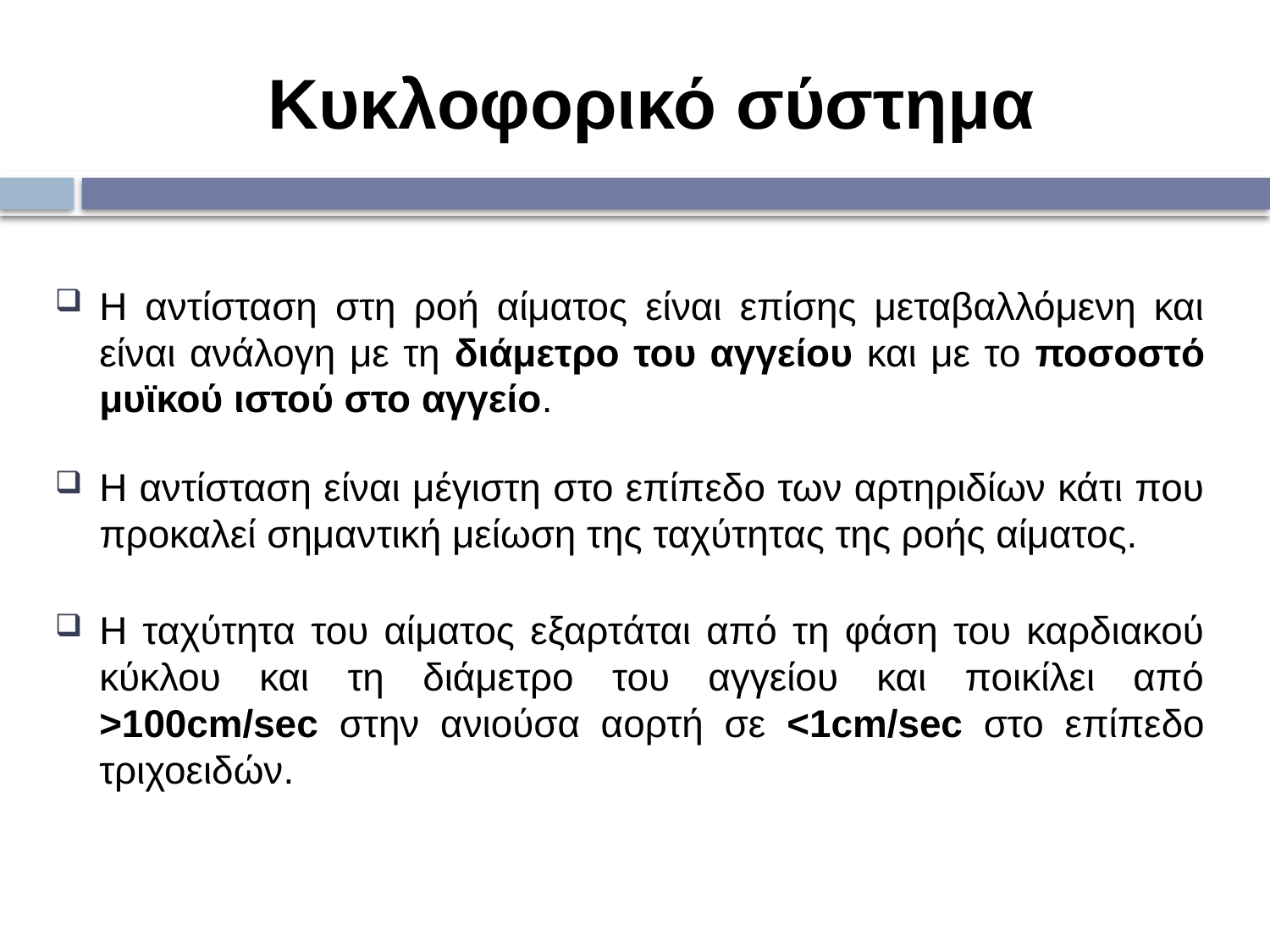

# Κυκλοφορικό σύστημα
Η αντίσταση στη ροή αίματος είναι επίσης μεταβαλλόμενη και είναι ανάλογη με τη διάμετρο του αγγείου και με το ποσοστό μυϊκού ιστού στο αγγείο.
Η αντίσταση είναι μέγιστη στο επίπεδο των αρτηριδίων κάτι που προκαλεί σημαντική μείωση της ταχύτητας της ροής αίματος.
Η ταχύτητα του αίματος εξαρτάται από τη φάση του καρδιακού κύκλου και τη διάμετρο του αγγείου και ποικίλει από >100cm/sec στην ανιούσα αορτή σε <1cm/sec στο επίπεδο τριχοειδών.